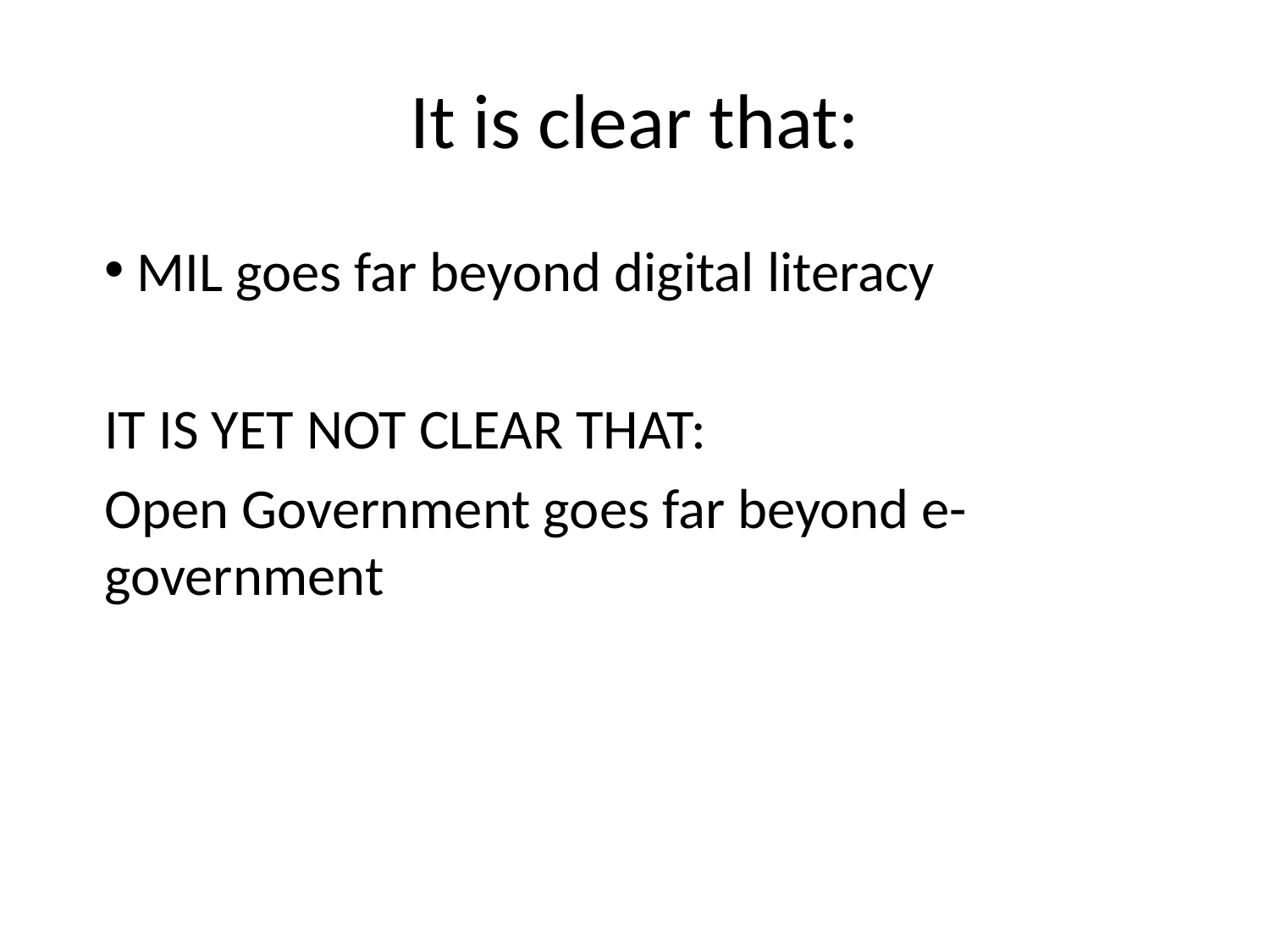

# It is clear that:
 MIL goes far beyond digital literacy

IT IS YET NOT CLEAR THAT:
Open Government goes far beyond e-government